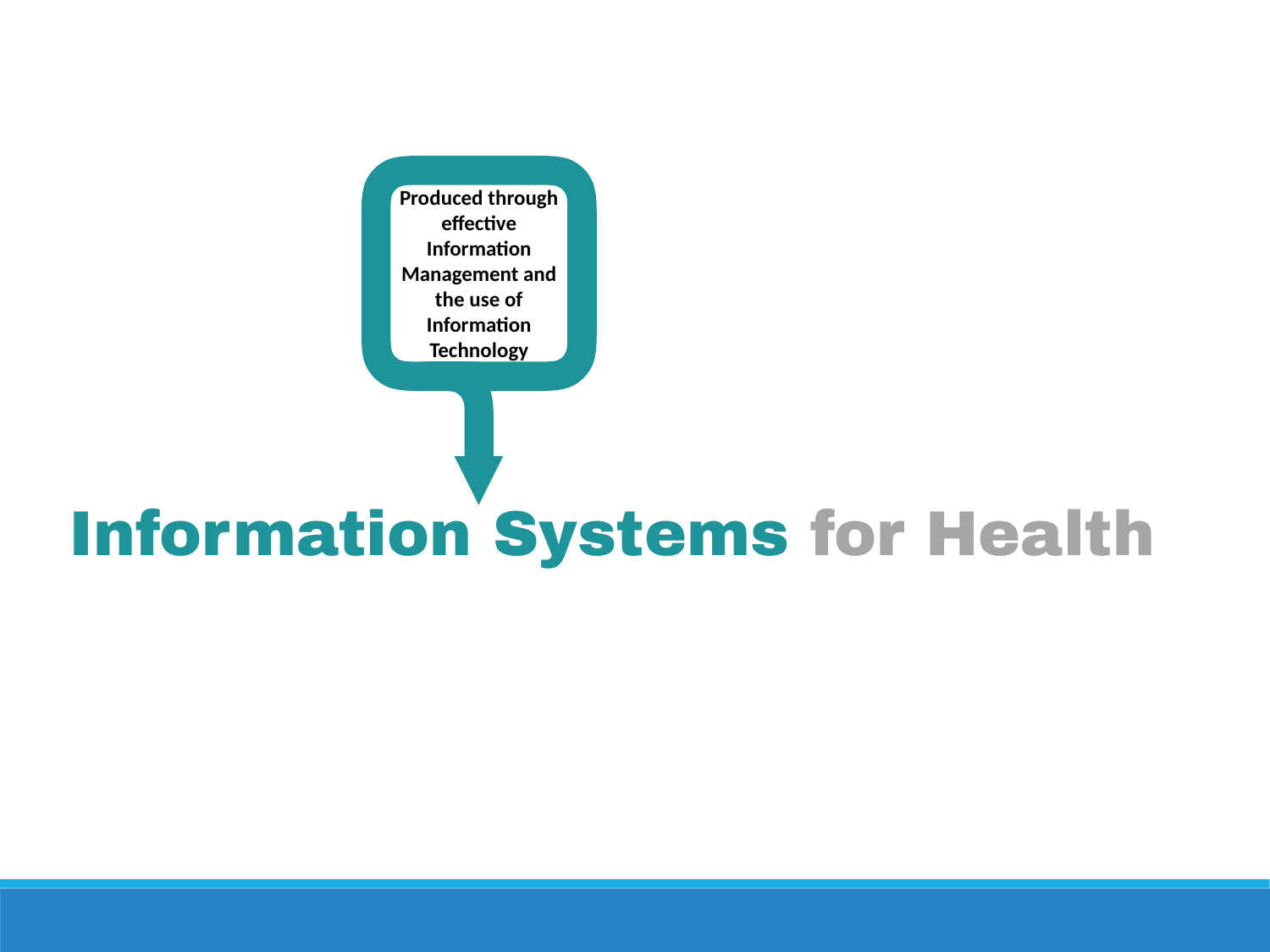

Produced through effective Information Management and the use of Information Technology
Information Systems for Health
7